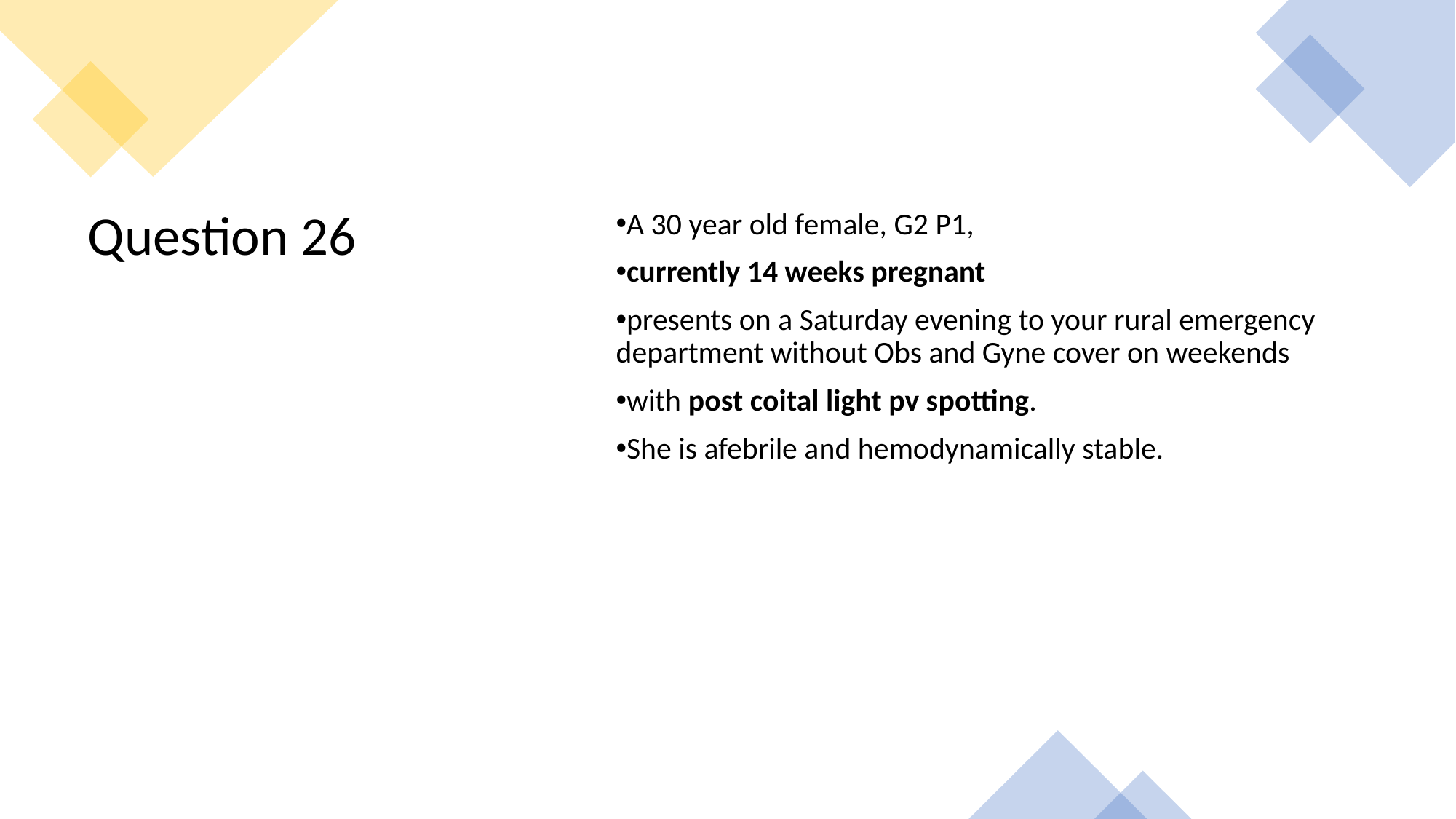

A 30 year old female, G2 P1,
currently 14 weeks pregnant
presents on a Saturday evening to your rural emergency department without Obs and Gyne cover on weekends
with post coital light pv spotting.
She is afebrile and hemodynamically stable.
# Question 26